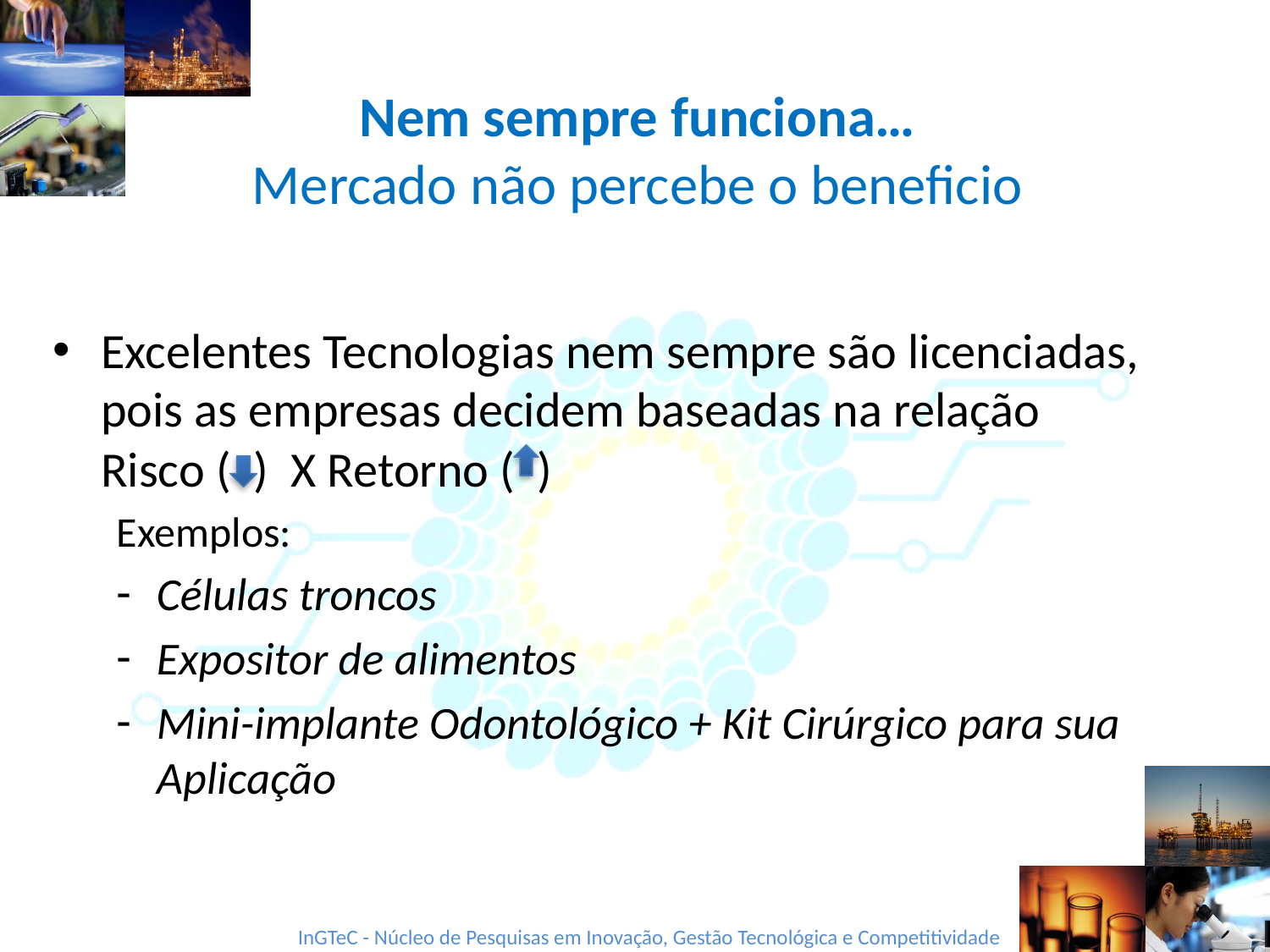

Nem sempre funciona…
Mercado não percebe o beneficio
Excelentes Tecnologias nem sempre são licenciadas, pois as empresas decidem baseadas na relação         Risco (  )  X Retorno (  )
Exemplos:
Células troncos
Expositor de alimentos
Mini-implante Odontológico + Kit Cirúrgico para sua Aplicação